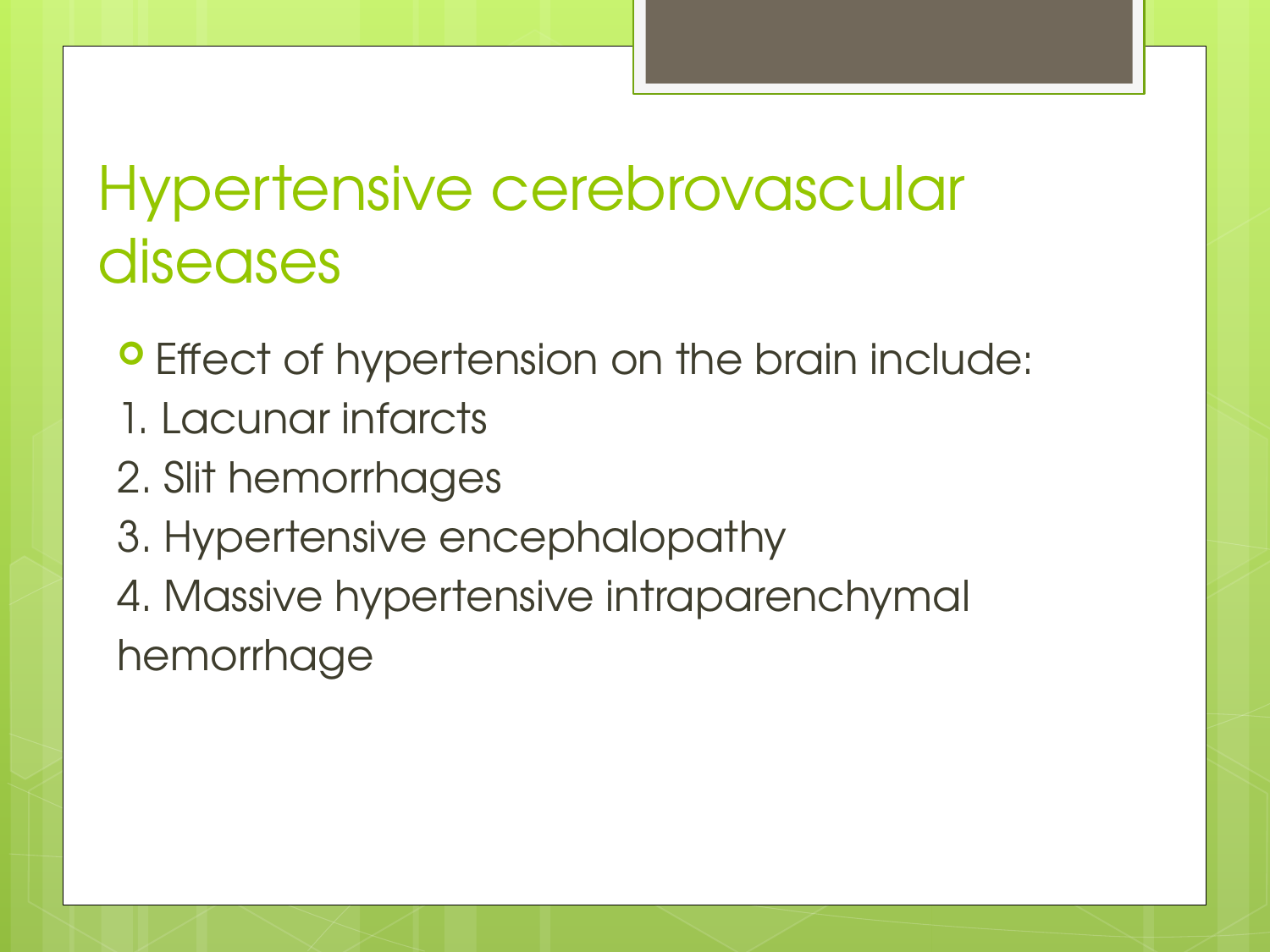

# Hypertensive cerebrovascular diseases
Effect of hypertension on the brain include:
1. Lacunar infarcts
2. Slit hemorrhages
3. Hypertensive encephalopathy
4. Massive hypertensive intraparenchymal
hemorrhage